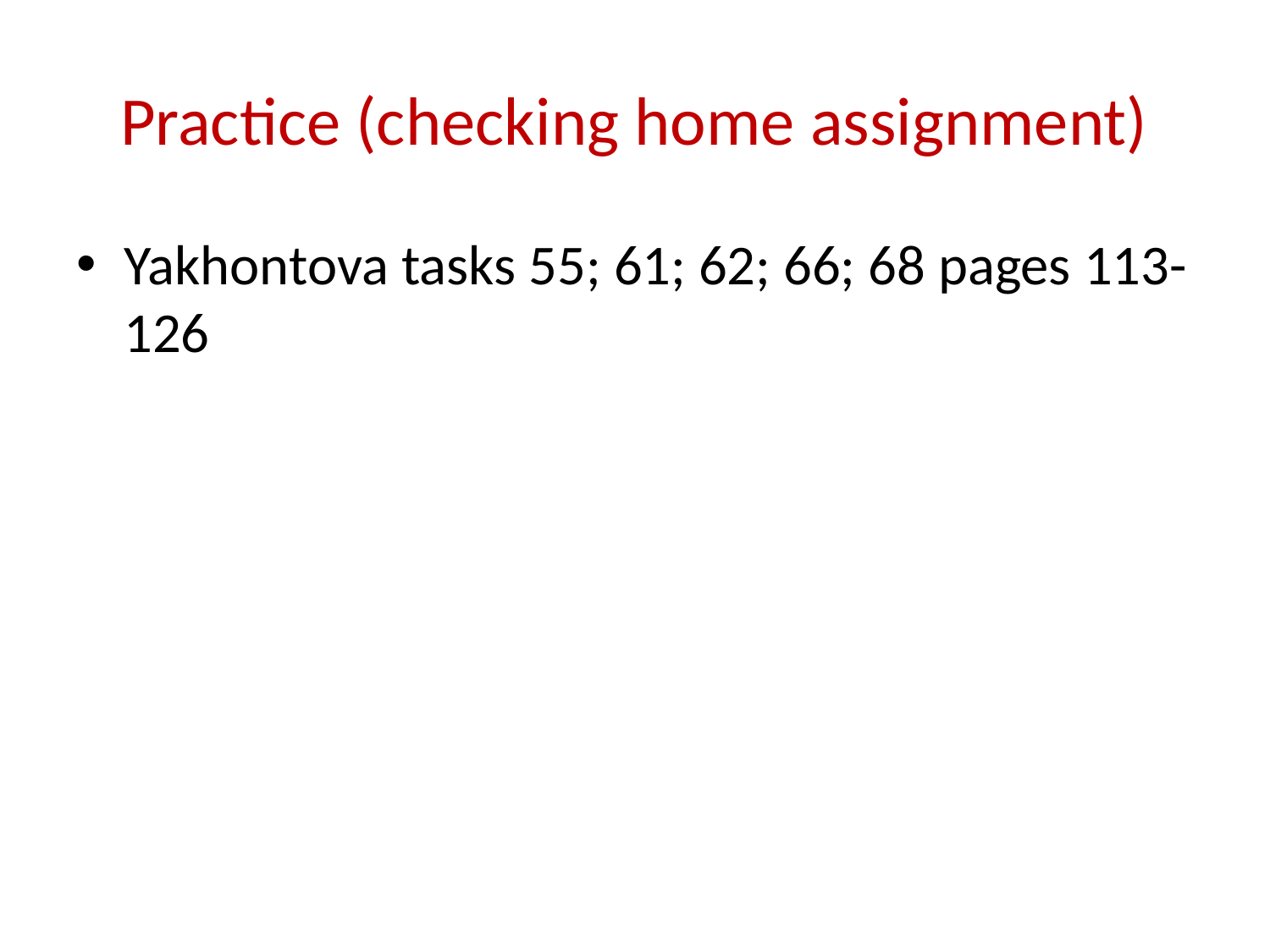

# Practice (checking home assignment)
Yakhontova tasks 55; 61; 62; 66; 68 pages 113-126